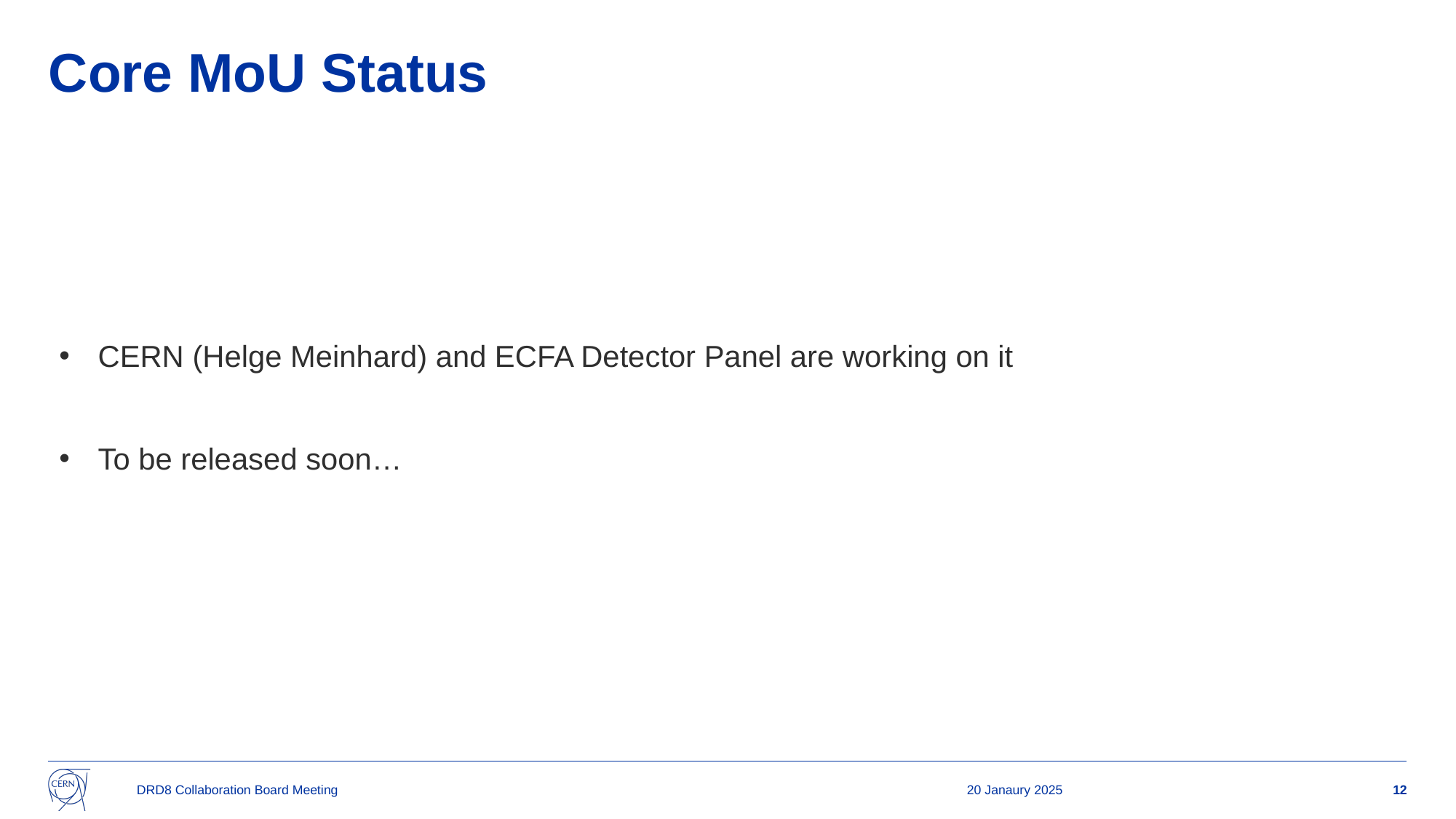

# Core MoU Status
CERN (Helge Meinhard) and ECFA Detector Panel are working on it

To be released soon…

DRD8 Collaboration Board Meeting
20 Janaury 2025
12